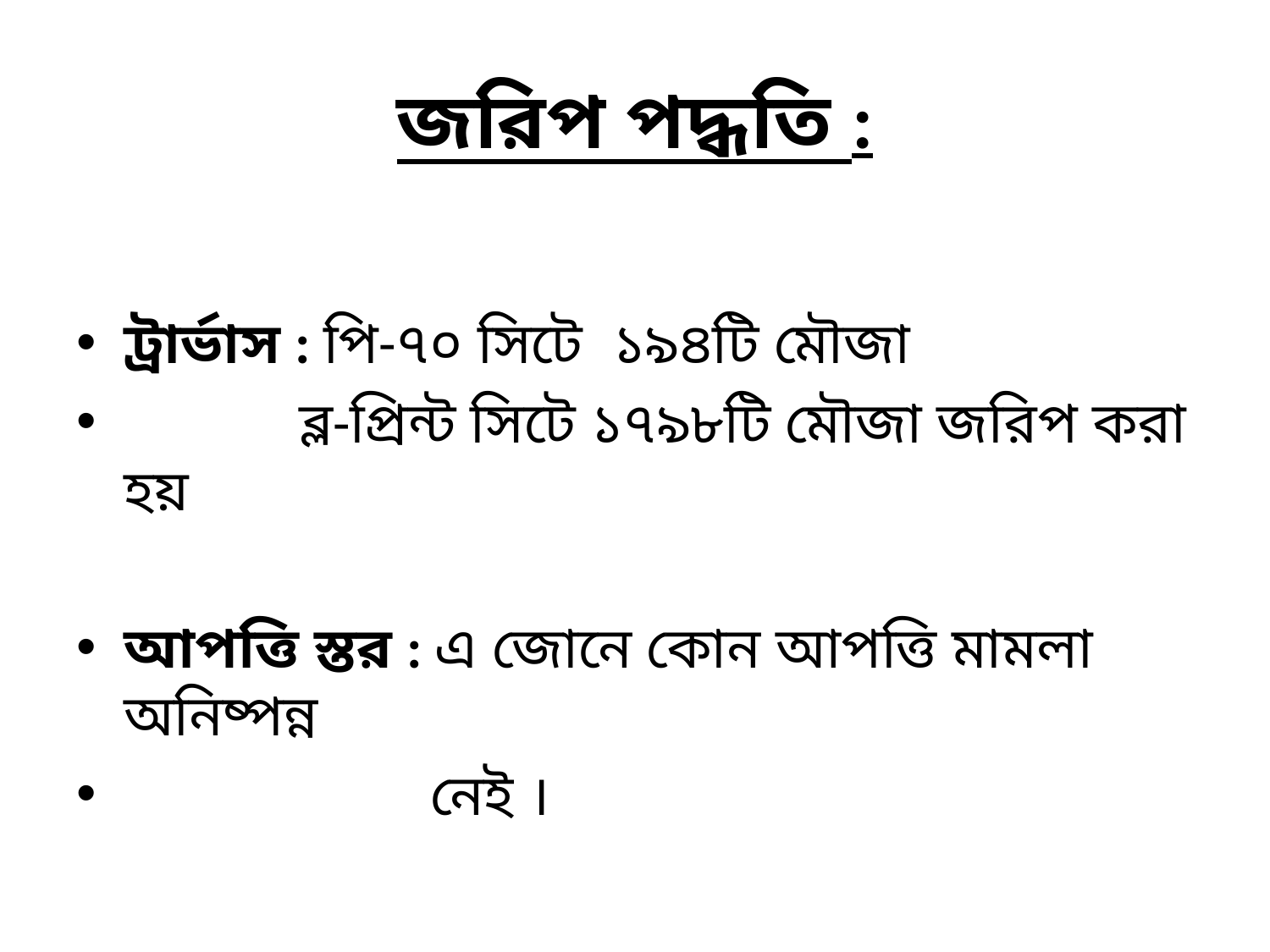

# জরিপ পদ্ধতি :

ট্রার্ভাস : পি-৭০ সিটে  ১৯৪টি মৌজা
            ব্ল-প্রিন্ট সিটে ১৭৯৮টি মৌজা জরিপ করা হয়৤

আপত্তি স্তর : এ জোনে কোন আপত্তি মামলা অনিষ্পন্ন
                     নেই ।